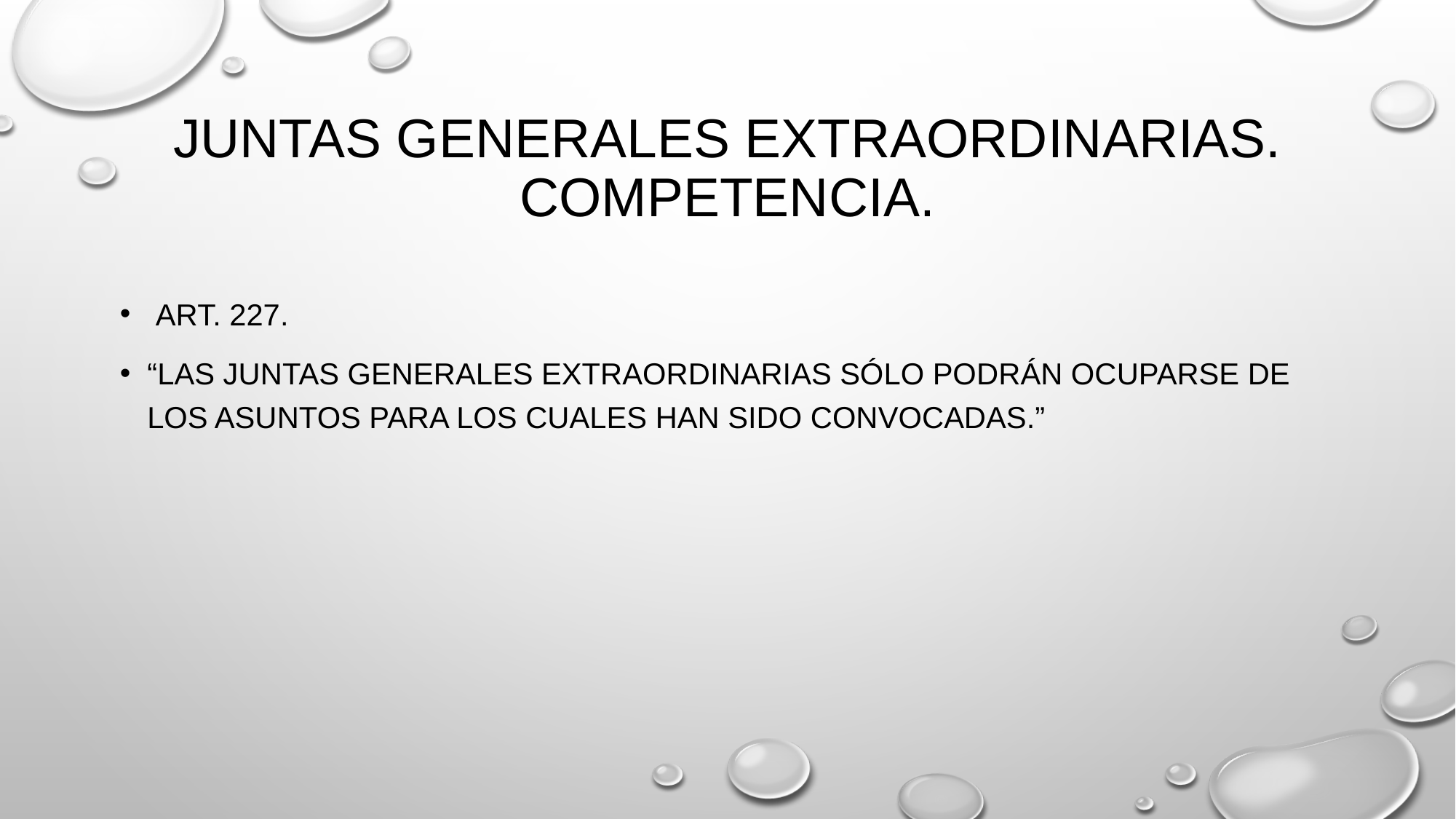

# Juntas generales extraordinarias. Competencia.
 ART. 227.
“Las juntas generales extraordinarias sólo podrán ocuparse de los asuntos para los cuales han sido convocadas.”